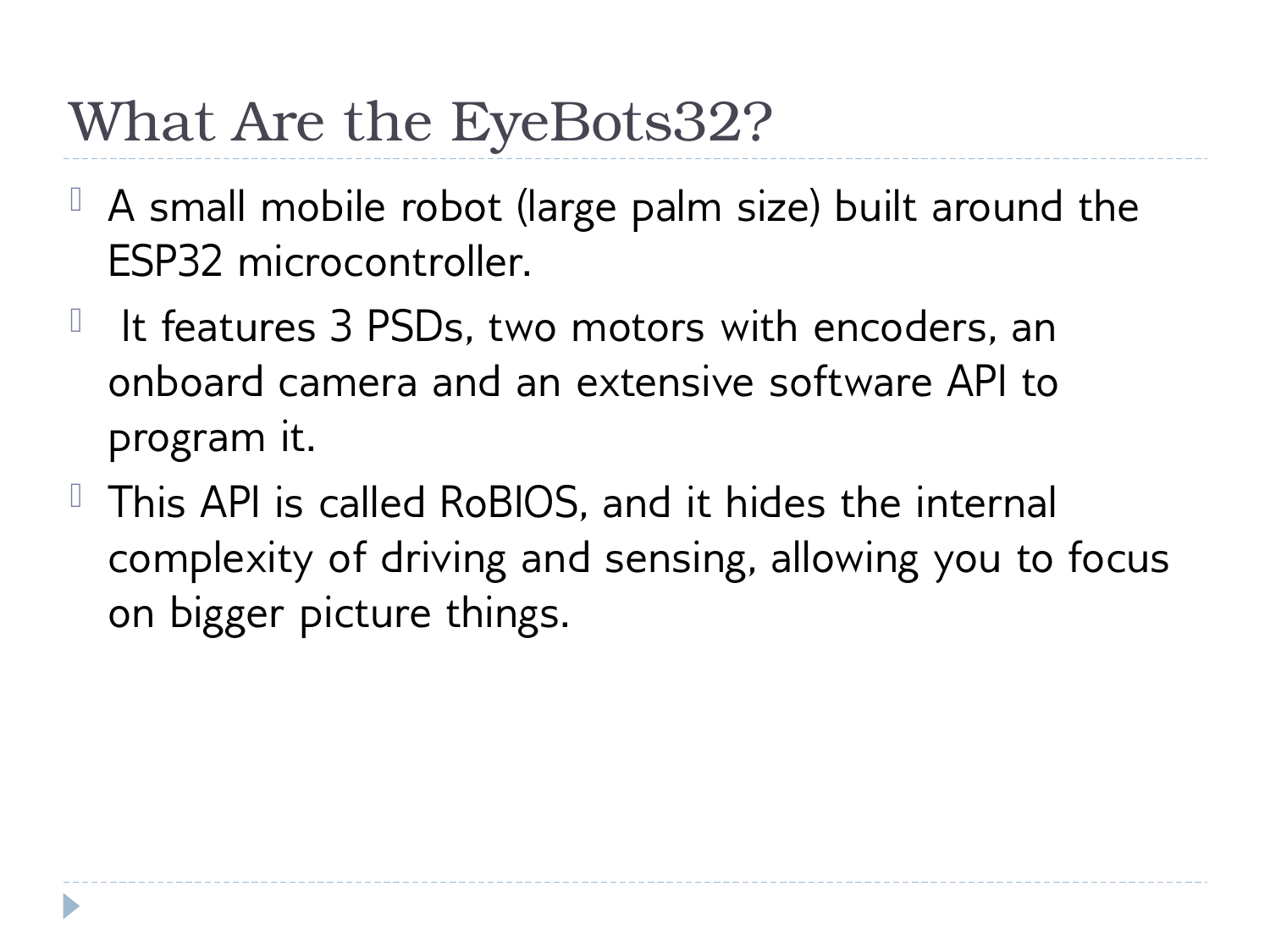

# What Are the EyeBots32?
A small mobile robot (large palm size) built around the ESP32 microcontroller.
 It features 3 PSDs, two motors with encoders, an onboard camera and an extensive software API to program it.
This API is called RoBIOS, and it hides the internal complexity of driving and sensing, allowing you to focus on bigger picture things.